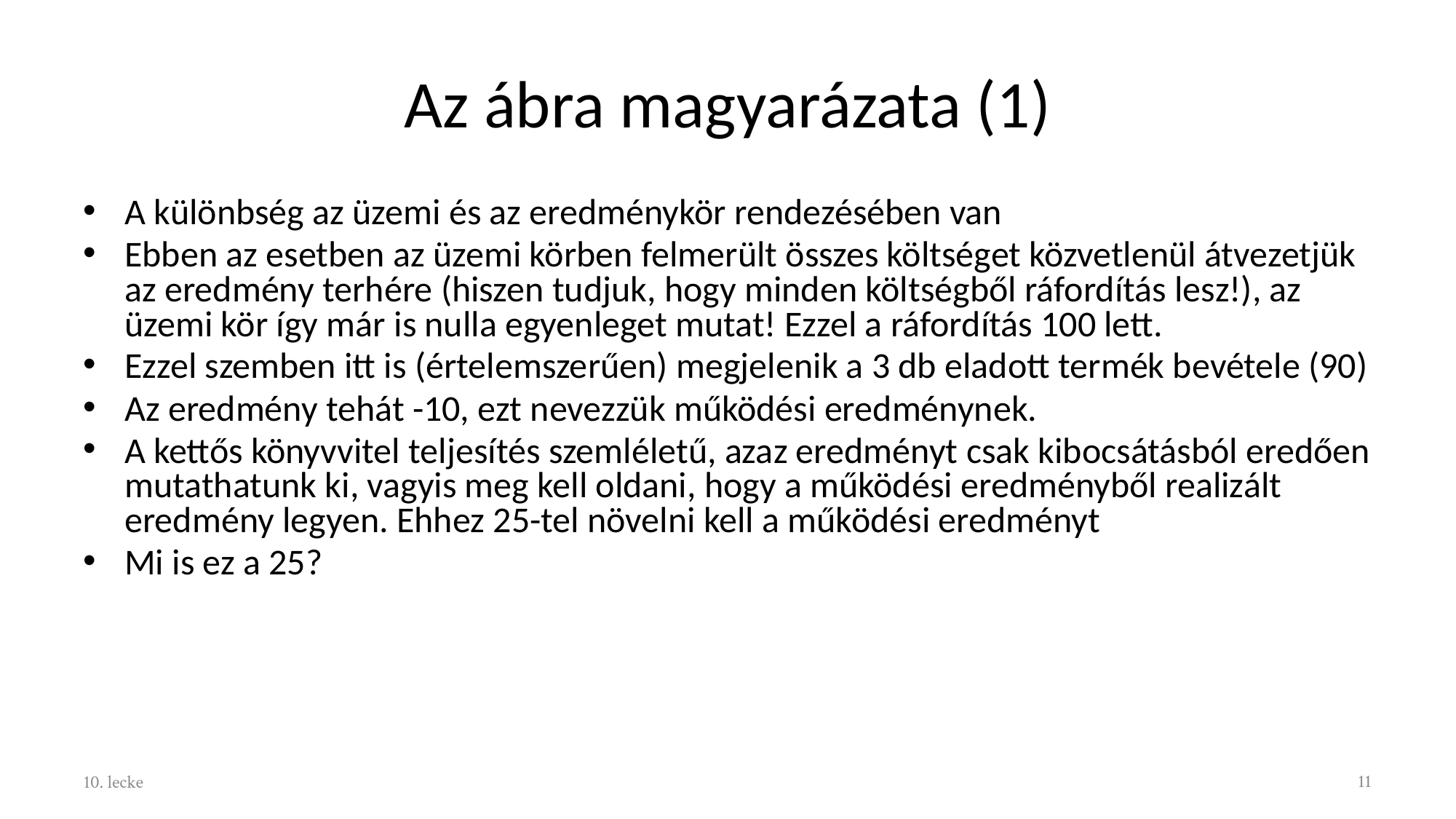

# Az ábra magyarázata (1)
A különbség az üzemi és az eredménykör rendezésében van
Ebben az esetben az üzemi körben felmerült összes költséget közvetlenül átvezetjük az eredmény terhére (hiszen tudjuk, hogy minden költségből ráfordítás lesz!), az üzemi kör így már is nulla egyenleget mutat! Ezzel a ráfordítás 100 lett.
Ezzel szemben itt is (értelemszerűen) megjelenik a 3 db eladott termék bevétele (90)
Az eredmény tehát -10, ezt nevezzük működési eredménynek.
A kettős könyvvitel teljesítés szemléletű, azaz eredményt csak kibocsátásból eredően mutathatunk ki, vagyis meg kell oldani, hogy a működési eredményből realizált eredmény legyen. Ehhez 25-tel növelni kell a működési eredményt
Mi is ez a 25?
10. lecke
11